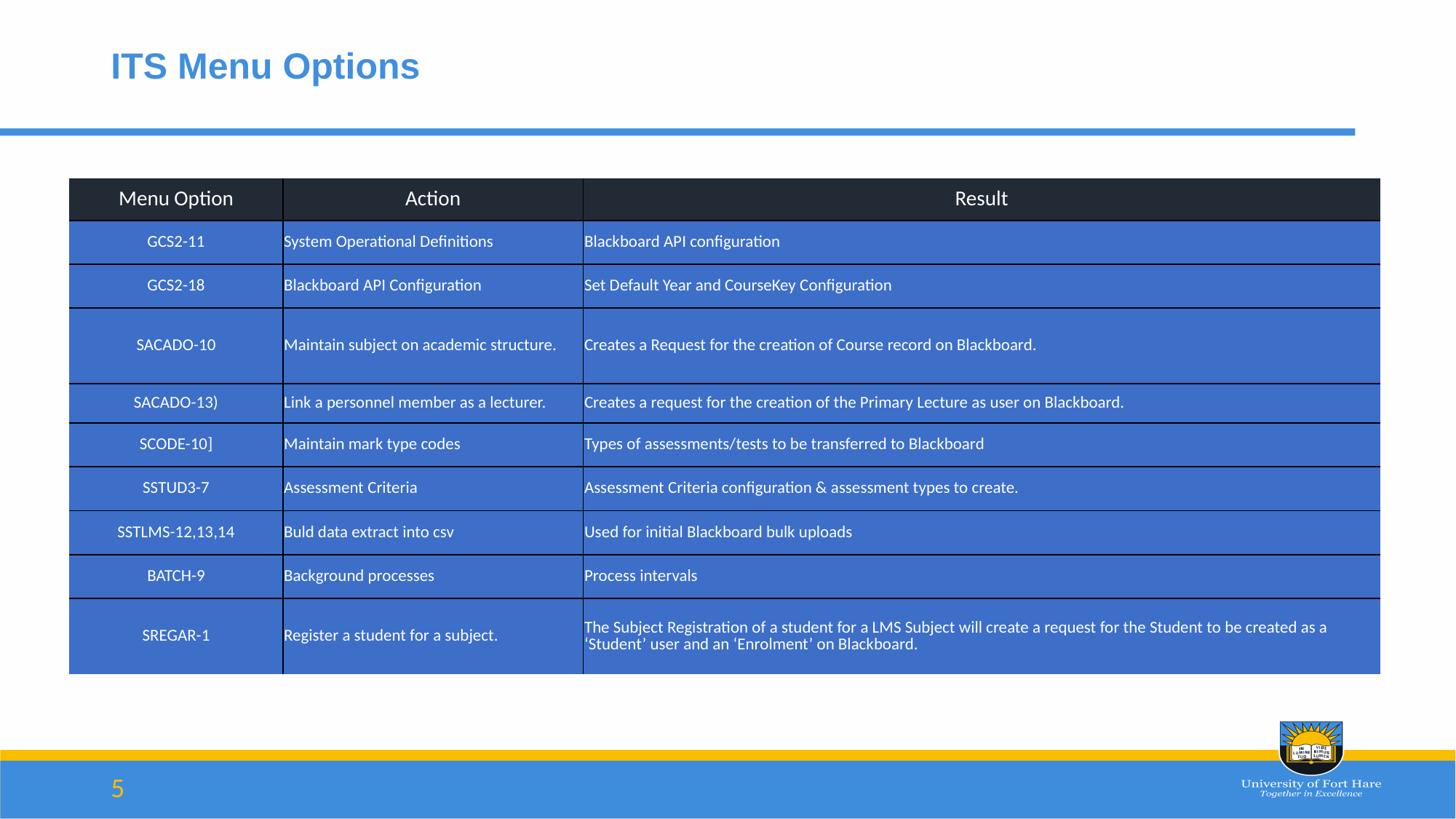

# ITS Menu Options
| Menu Option | Action | Result |
| --- | --- | --- |
| GCS2-11 | System Operational Definitions | Blackboard API configuration |
| GCS2-18 | Blackboard API Configuration | Set Default Year and CourseKey Configuration |
| SACADO-10 | Maintain subject on academic structure. | Creates a Request for the creation of Course record on Blackboard. |
| SACADO-13) | Link a personnel member as a lecturer. | Creates a request for the creation of the Primary Lecture as user on Blackboard. |
| SCODE-10] | Maintain mark type codes | Types of assessments/tests to be transferred to Blackboard |
| SSTUD3-7 | Assessment Criteria | Assessment Criteria configuration & assessment types to create. |
| SSTLMS-12,13,14 | Buld data extract into csv | Used for initial Blackboard bulk uploads |
| BATCH-9 | Background processes | Process intervals |
| SREGAR-1 | Register a student for a subject. | The Subject Registration of a student for a LMS Subject will create a request for the Student to be created as a ‘Student’ user and an ‘Enrolment’ on Blackboard. |
5